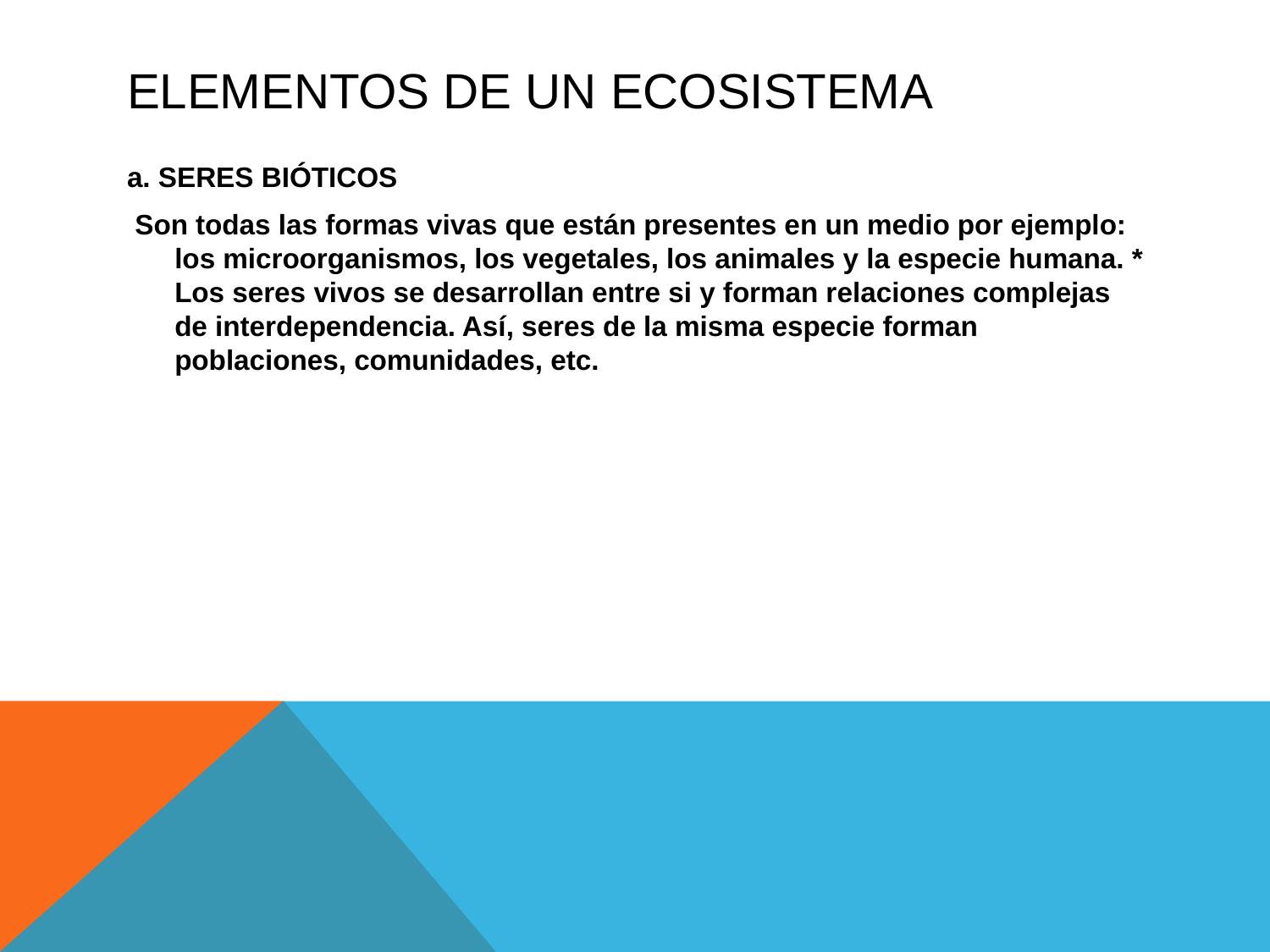

# ELEMENTOS DE UN ECOSISTEMA
a. SERES BIÓTICOS
 Son todas las formas vivas que están presentes en un medio por ejemplo: los microorganismos, los vegetales, los animales y la especie humana. * Los seres vivos se desarrollan entre si y forman relaciones complejas de interdependencia. Así, seres de la misma especie forman poblaciones, comunidades, etc.